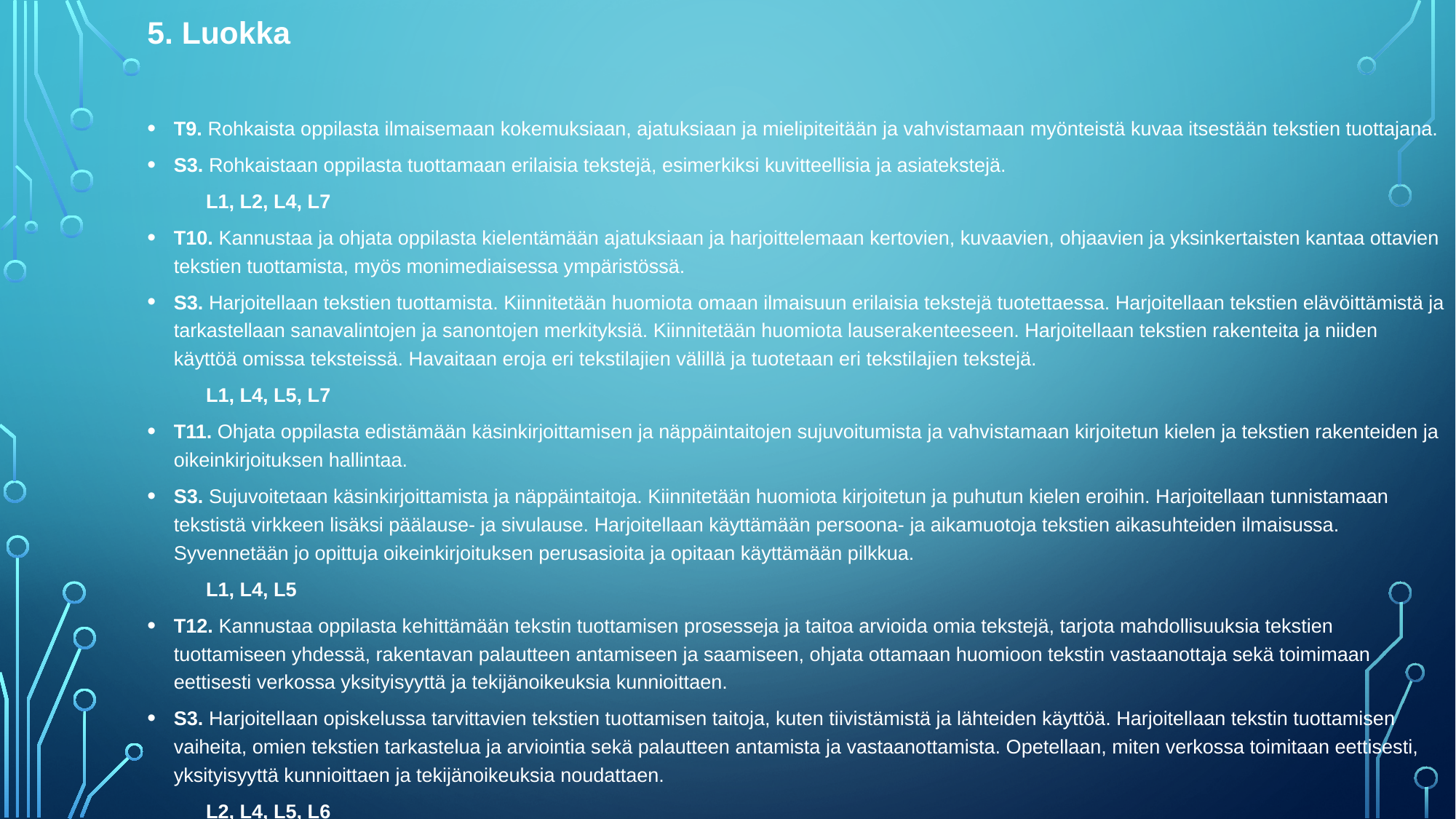

5. Luokka

T9. Rohkaista oppilasta ilmaisemaan kokemuksiaan, ajatuksiaan ja mielipiteitään ja vahvistamaan myönteistä kuvaa itsestään tekstien tuottajana.
S3. Rohkaistaan oppilasta tuottamaan erilaisia tekstejä, esimerkiksi kuvitteellisia ja asiatekstejä.
		L1, L2, L4, L7
T10. Kannustaa ja ohjata oppilasta kielentämään ajatuksiaan ja harjoittelemaan kertovien, kuvaavien, ohjaavien ja yksinkertaisten kantaa ottavien tekstien tuottamista, myös monimediaisessa ympäristössä.
S3. Harjoitellaan tekstien tuottamista. Kiinnitetään huomiota omaan ilmaisuun erilaisia tekstejä tuotettaessa. Harjoitellaan tekstien elävöittämistä ja tarkastellaan sanavalintojen ja sanontojen merkityksiä. Kiinnitetään huomiota lauserakenteeseen. Harjoitellaan tekstien rakenteita ja niiden käyttöä omissa teksteissä. Havaitaan eroja eri tekstilajien välillä ja tuotetaan eri tekstilajien tekstejä.
		L1, L4, L5, L7
T11. Ohjata oppilasta edistämään käsinkirjoittamisen ja näppäintaitojen sujuvoitumista ja vahvistamaan kirjoitetun kielen ja tekstien rakenteiden ja oikeinkirjoituksen hallintaa.
S3. Sujuvoitetaan käsinkirjoittamista ja näppäintaitoja. Kiinnitetään huomiota kirjoitetun ja puhutun kielen eroihin. Harjoitellaan tunnistamaan tekstistä virkkeen lisäksi päälause- ja sivulause. Harjoitellaan käyttämään persoona- ja aikamuotoja tekstien aikasuhteiden ilmaisussa. Syvennetään jo opittuja oikeinkirjoituksen perusasioita ja opitaan käyttämään pilkkua.
		L1, L4, L5
T12. Kannustaa oppilasta kehittämään tekstin tuottamisen prosesseja ja taitoa arvioida omia tekstejä, tarjota mahdollisuuksia tekstien tuottamiseen yhdessä, rakentavan palautteen antamiseen ja saamiseen, ohjata ottamaan huomioon tekstin vastaanottaja sekä toimimaan eettisesti verkossa yksityisyyttä ja tekijänoikeuksia kunnioittaen.
S3. Harjoitellaan opiskelussa tarvittavien tekstien tuottamisen taitoja, kuten tiivistämistä ja lähteiden käyttöä. Harjoitellaan tekstin tuottamisen vaiheita, omien tekstien tarkastelua ja arviointia sekä palautteen antamista ja vastaanottamista. Opetellaan, miten verkossa toimitaan eettisesti, yksityisyyttä kunnioittaen ja tekijänoikeuksia noudattaen.
		L2, L4, L5, L6